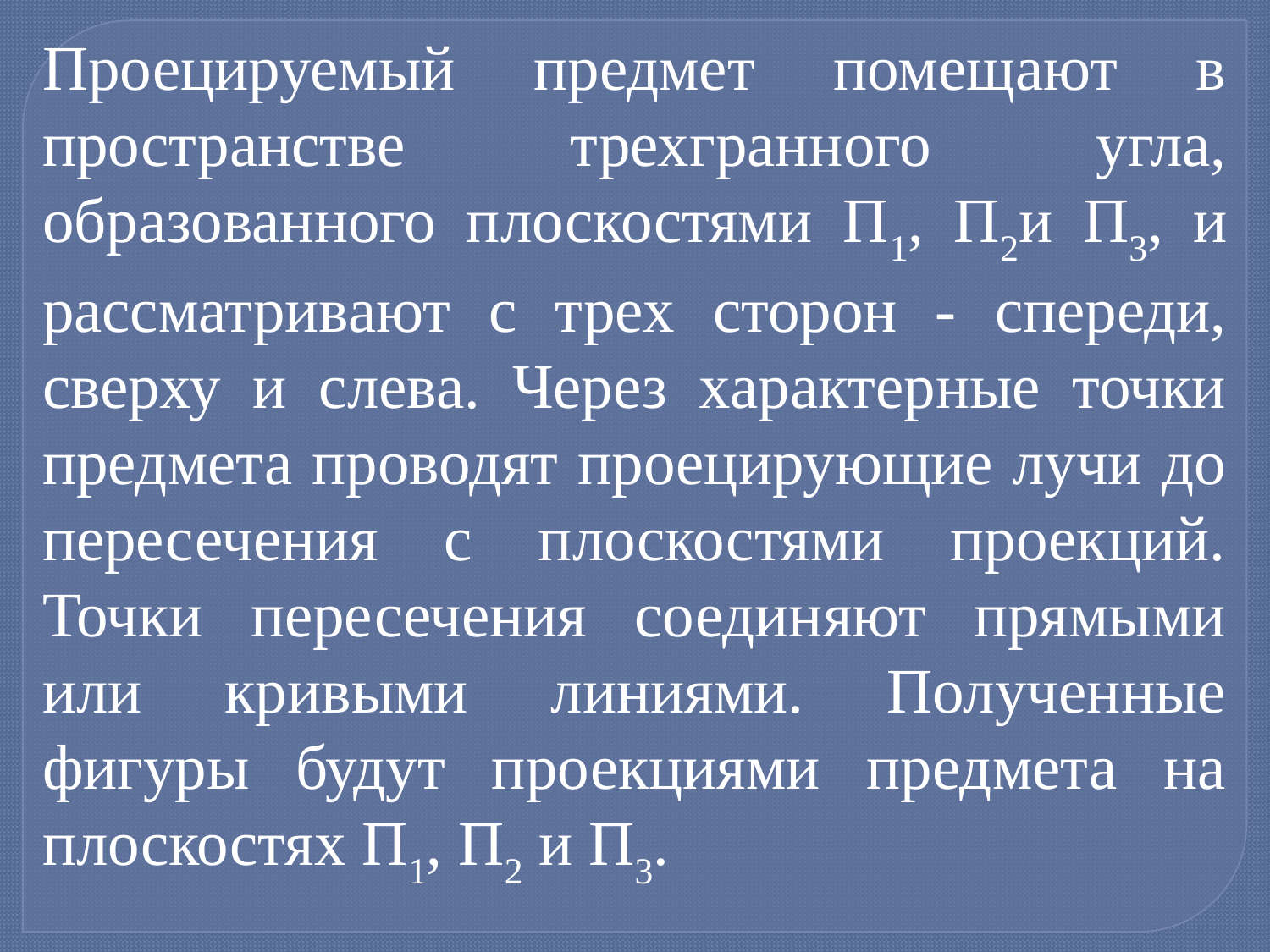

Проецируемый предмет помещают в пространстве трехгранного угла, образованного плоскостями П1, П2и П3, и рассматривают с трех сторон - спереди, сверху и слева. Через характерные точки предмета проводят проецирующие лучи до пересечения с плоскостями проекций. Точки пересечения соединяют прямыми или кривыми линиями. Полученные фигуры будут проекциями предмета на плоскостях П1, П2 и П3.